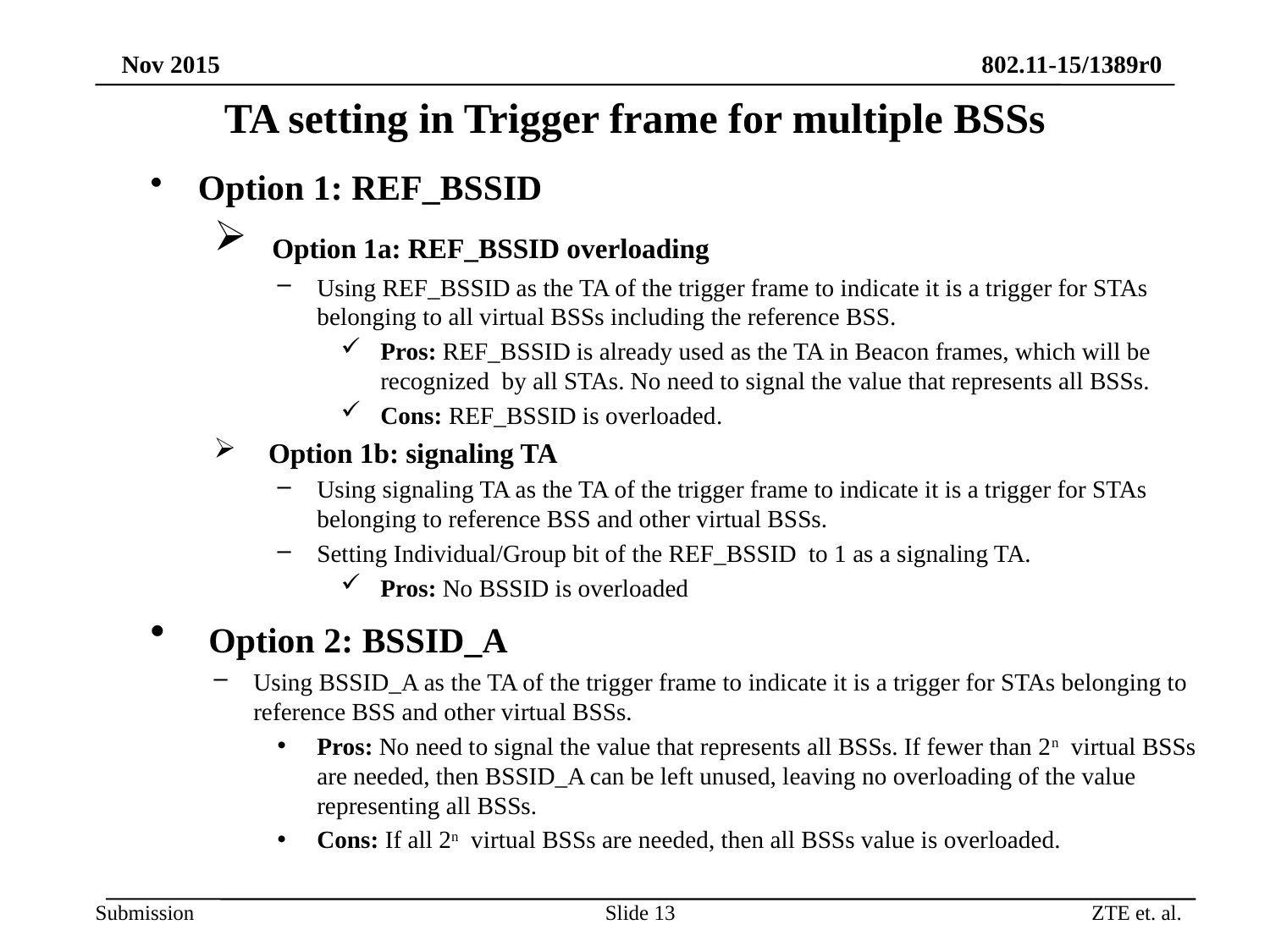

# TA setting in Trigger frame for multiple BSSs
Option 1: REF_BSSID
 Option 1a: REF_BSSID overloading
Using REF_BSSID as the TA of the trigger frame to indicate it is a trigger for STAs belonging to all virtual BSSs including the reference BSS.
Pros: REF_BSSID is already used as the TA in Beacon frames, which will be recognized  by all STAs. No need to signal the value that represents all BSSs.
Cons: REF_BSSID is overloaded.
 Option 1b: signaling TA
Using signaling TA as the TA of the trigger frame to indicate it is a trigger for STAs belonging to reference BSS and other virtual BSSs.
Setting Individual/Group bit of the REF_BSSID  to 1 as a signaling TA.
Pros: No BSSID is overloaded
 Option 2: BSSID_A
Using BSSID_A as the TA of the trigger frame to indicate it is a trigger for STAs belonging to reference BSS and other virtual BSSs.
Pros: No need to signal the value that represents all BSSs. If fewer than 2n  virtual BSSs are needed, then BSSID_A can be left unused, leaving no overloading of the value representing all BSSs.
Cons: If all 2n  virtual BSSs are needed, then all BSSs value is overloaded.

Slide 13
ZTE et. al.